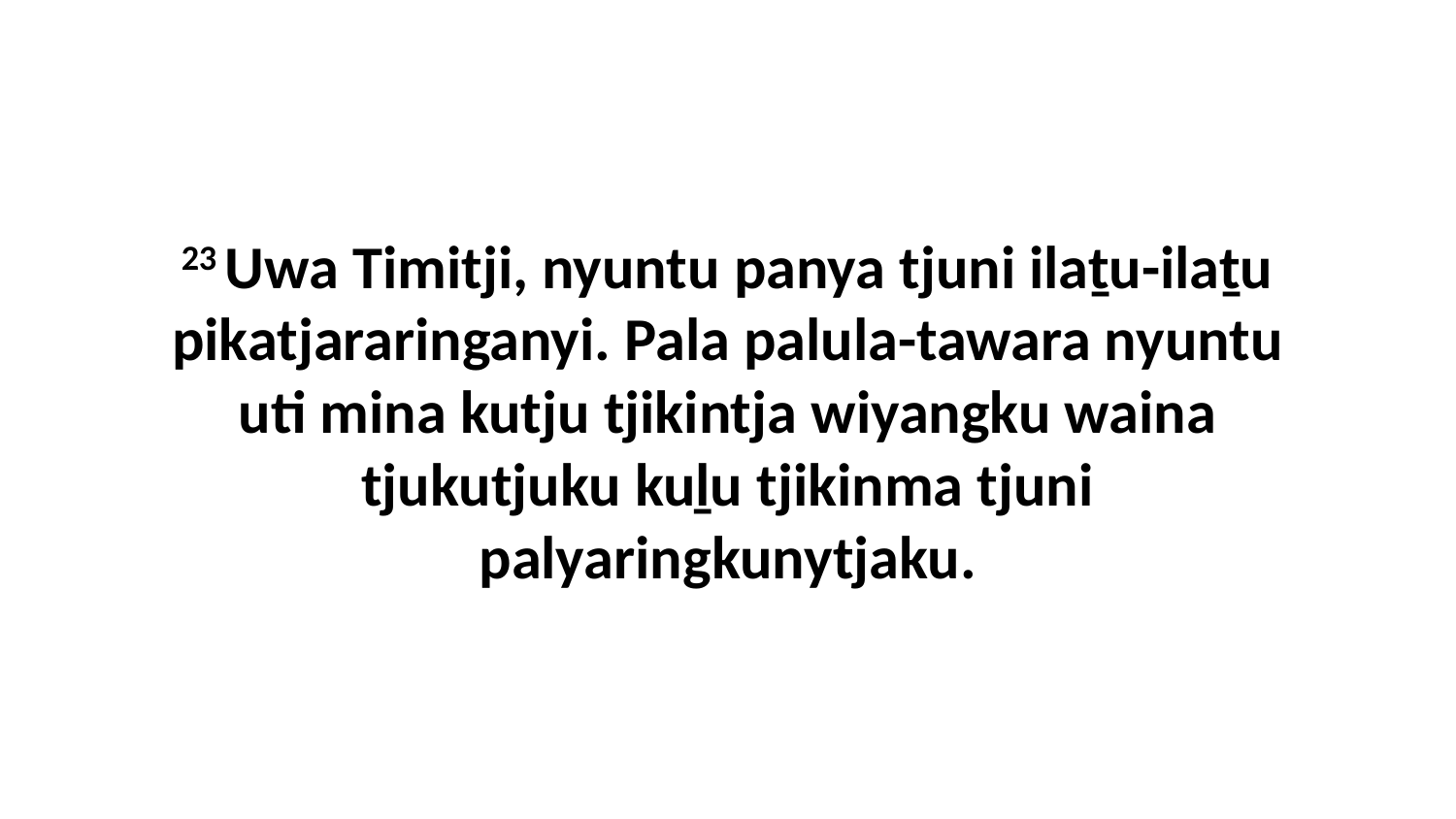

23 Uwa Timitji, nyuntu panya tjuni ilaṯu-ilaṯu pikatjararinganyi. Pala palula-tawara nyuntu uti mina kutju tjikintja wiyangku waina tjukutjuku kuḻu tjikinma tjuni palyaringkunytjaku.